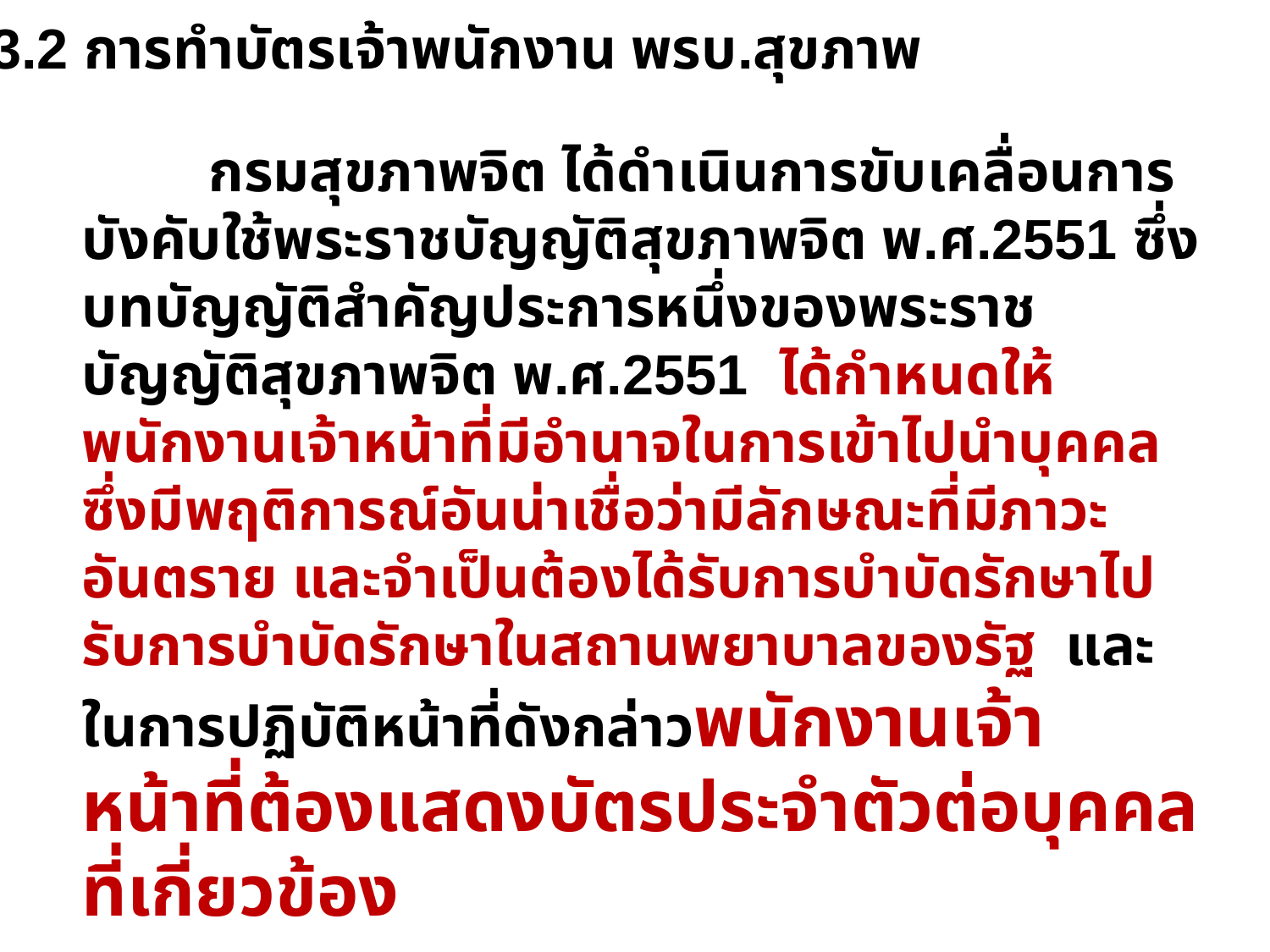

3.2 การทำบัตรเจ้าพนักงาน พรบ.สุขภาพจิต
	กรมสุขภาพจิต ได้ดำเนินการขับเคลื่อนการบังคับใช้พระราชบัญญัติสุขภาพจิต พ.ศ.2551 ซึ่งบทบัญญัติสำคัญประการหนึ่งของพระราชบัญญัติสุขภาพจิต พ.ศ.2551  ได้กำหนดให้พนักงานเจ้าหน้าที่มีอำนาจในการเข้าไปนำบุคคลซึ่งมีพฤติการณ์อันน่าเชื่อว่ามีลักษณะที่มีภาวะอันตราย และจำเป็นต้องได้รับการบำบัดรักษาไปรับการบำบัดรักษาในสถานพยาบาลของรัฐ  และในการปฏิบัติหน้าที่ดังกล่าวพนักงานเจ้าหน้าที่ต้องแสดงบัตรประจำตัวต่อบุคคลที่เกี่ยวข้อง